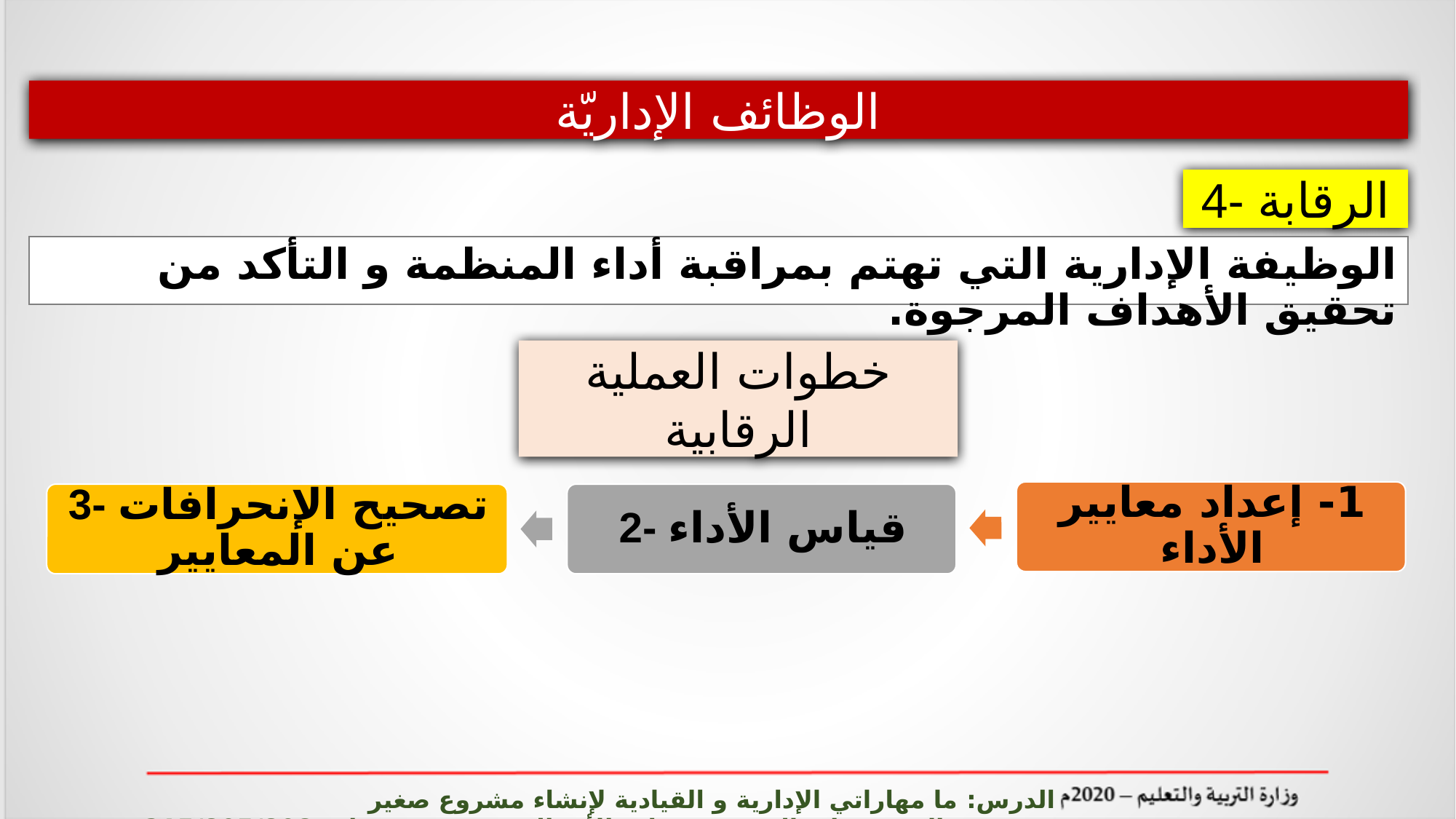

الوظائف الإداريّة
4- الرقابة
الوظيفة الإدارية التي تهتم بمراقبة أداء المنظمة و التأكد من تحقيق الأهداف المرجوة.

خطوات العملية الرقابية
1- إعداد معايير الأداء

2- قياس الأداء

3- تصحيح الإنحرافات عن المعايير
الدرس: ما مهاراتي الإدارية و القيادية لإنشاء مشروع صغير                                         المشروعات الصغيرة وريادة الأعمال                    ادر 215/805/808